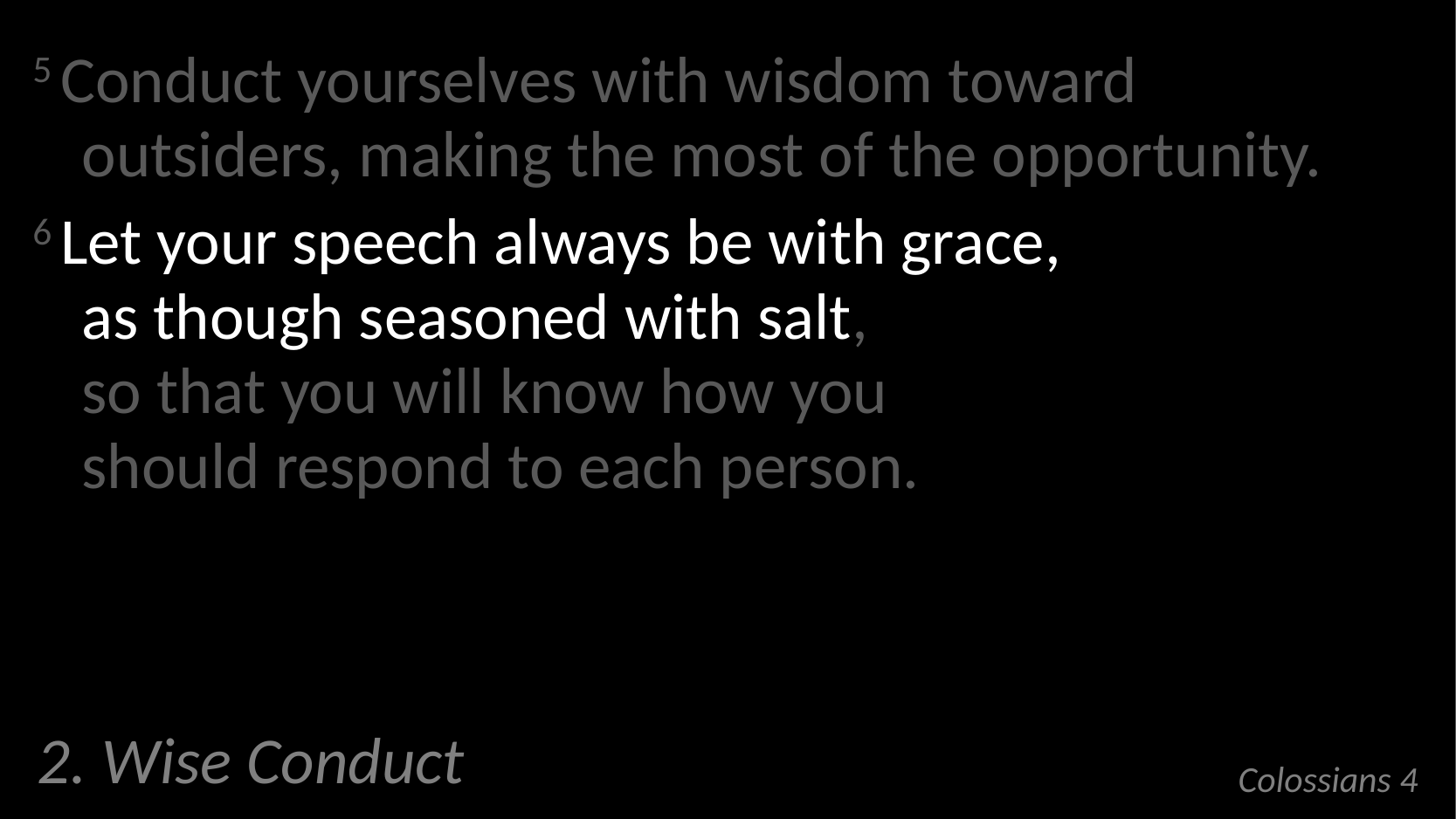

5 Conduct yourselves with wisdom toward outsiders, making the most of the opportunity.
6 Let your speech always be with grace,
as though seasoned with salt,
so that you will know how you
should respond to each person.
2. Wise Conduct
# Colossians 4